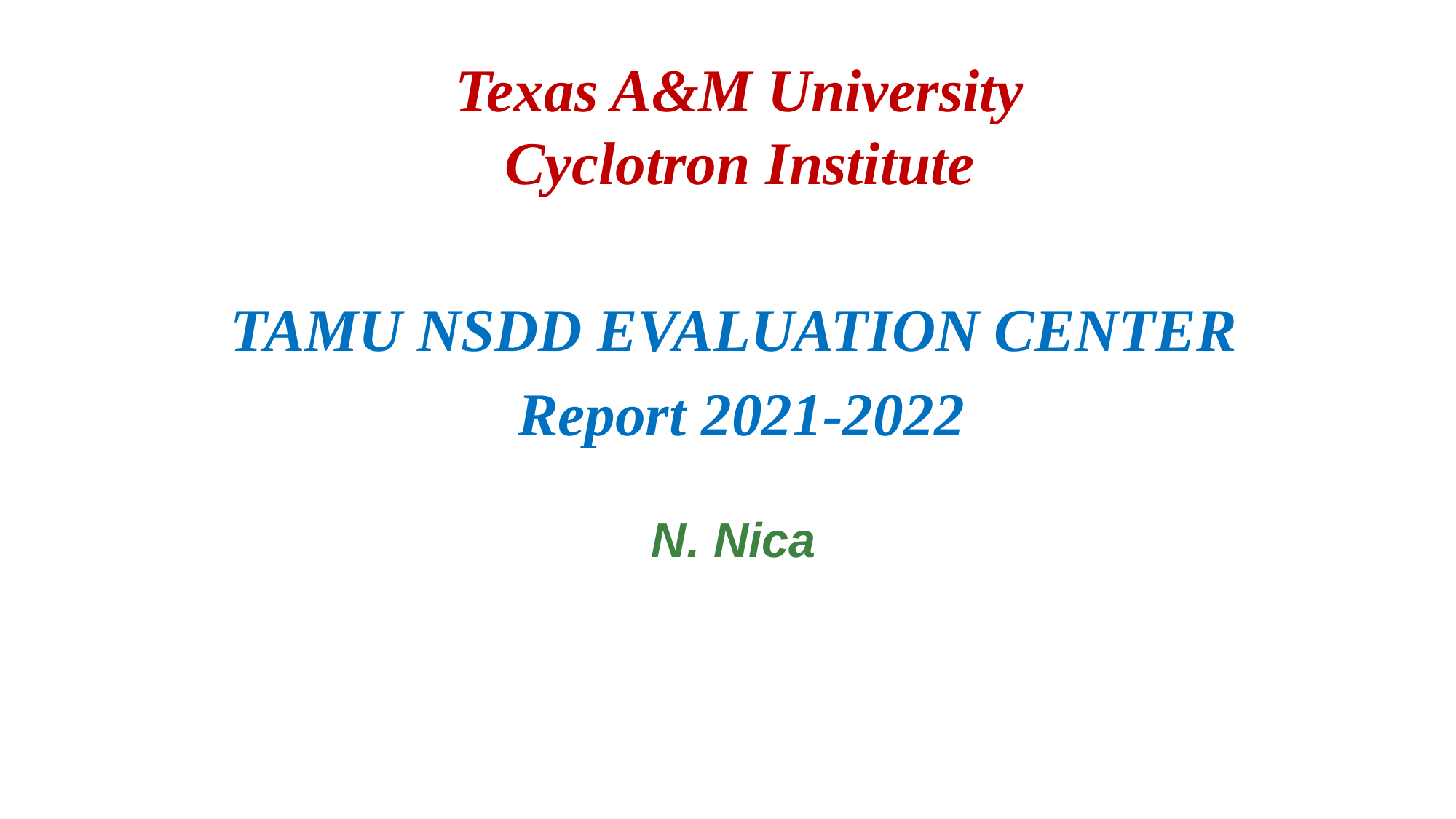

# Texas A&M University Cyclotron Institute

TAMU NSDD EVALUATION CENTER
 Report 2021-2022

N. Nica